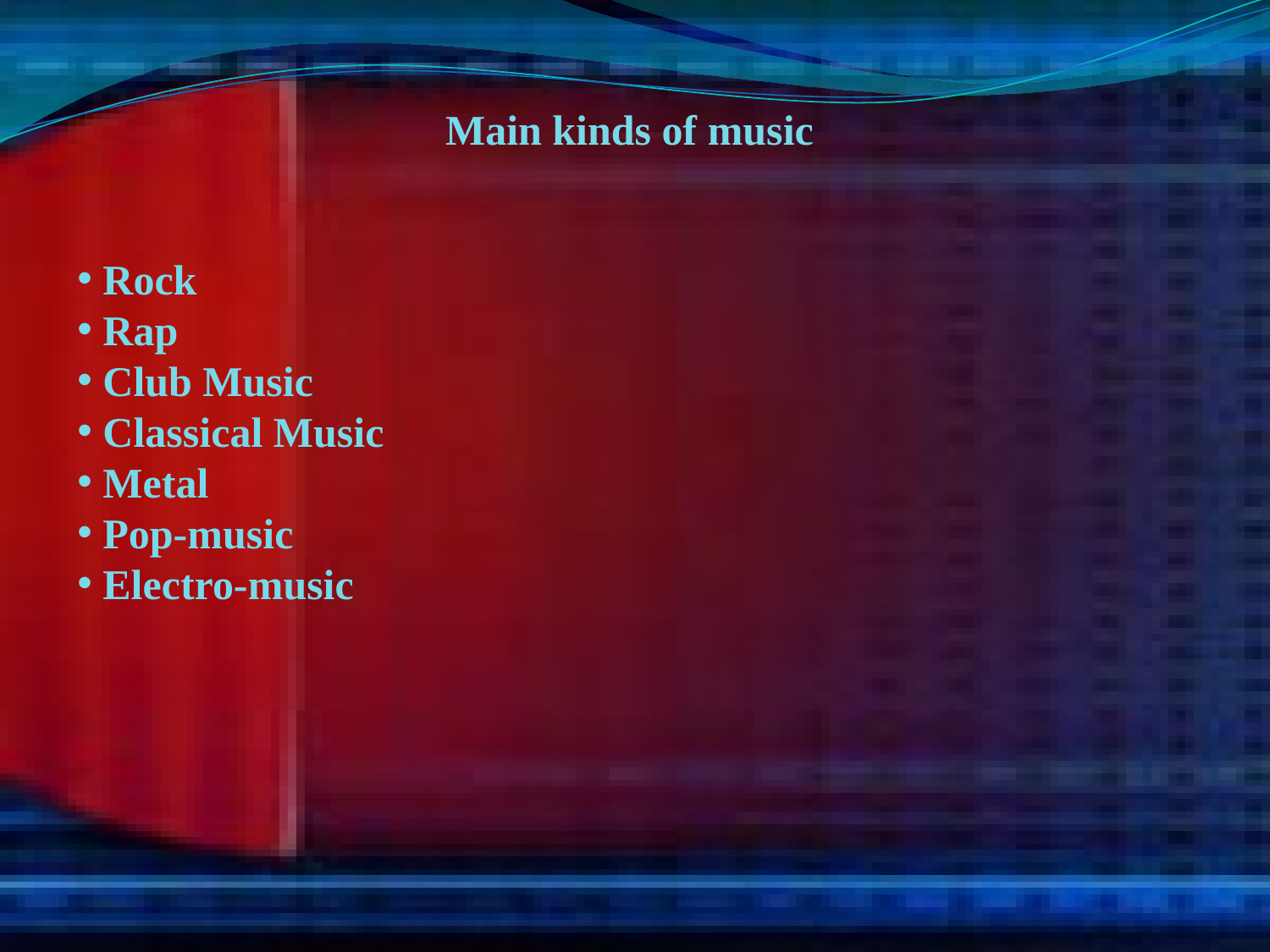

Main kinds of music
 Rock
 Rap
 Club Music
 Classical Music
 Metal
 Pop-music
 Electro-music